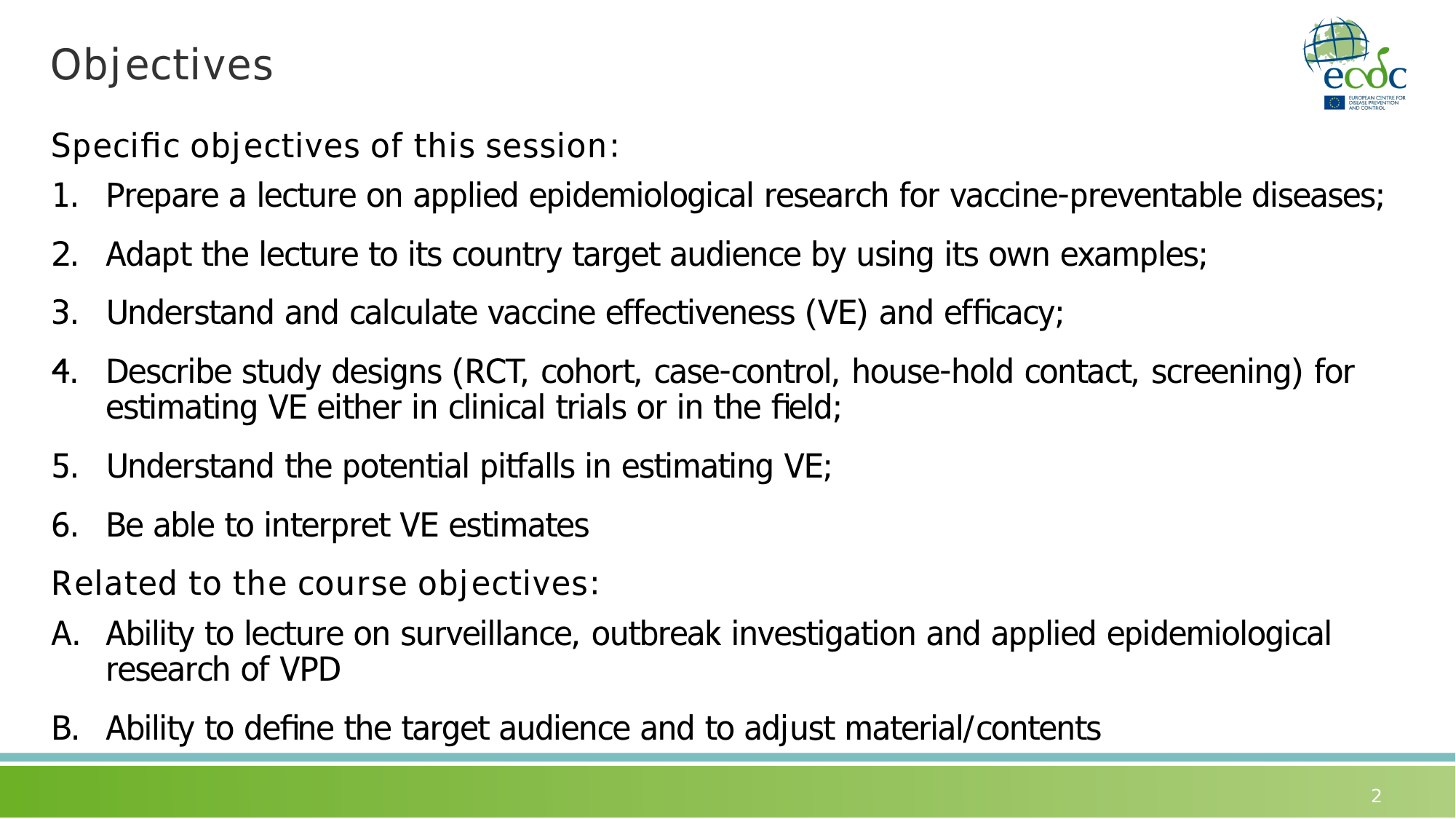

# Objectives
Specific objectives of this session:
Prepare a lecture on applied epidemiological research for vaccine-preventable diseases;
Adapt the lecture to its country target audience by using its own examples;
Understand and calculate vaccine effectiveness (VE) and efficacy;
Describe study designs (RCT, cohort, case-control, house-hold contact, screening) for estimating VE either in clinical trials or in the field;
Understand the potential pitfalls in estimating VE;
Be able to interpret VE estimates
Related to the course objectives:
Ability to lecture on surveillance, outbreak investigation and applied epidemiological research of VPD
Ability to define the target audience and to adjust material/contents
2